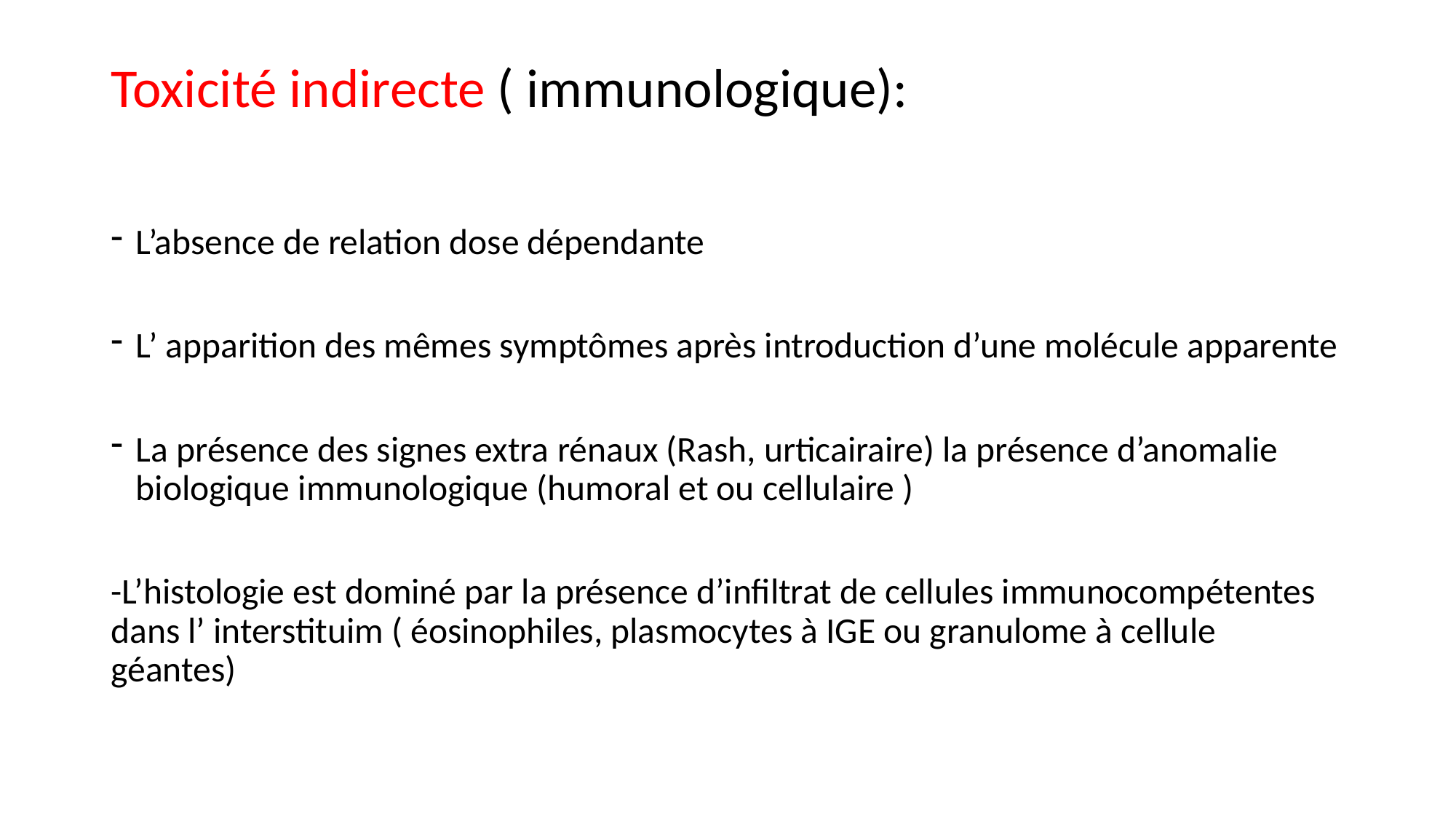

# Toxicité indirecte ( immunologique):
L’absence de relation dose dépendante

L’ apparition des mêmes symptômes après introduction d’une molécule apparente

La présence des signes extra rénaux (Rash, urticairaire) la présence d’anomalie biologique immunologique (humoral et ou cellulaire )

-L’histologie est dominé par la présence d’infiltrat de cellules immunocompétentes dans l’ interstituim ( éosinophiles, plasmocytes à IGE ou granulome à cellule géantes)